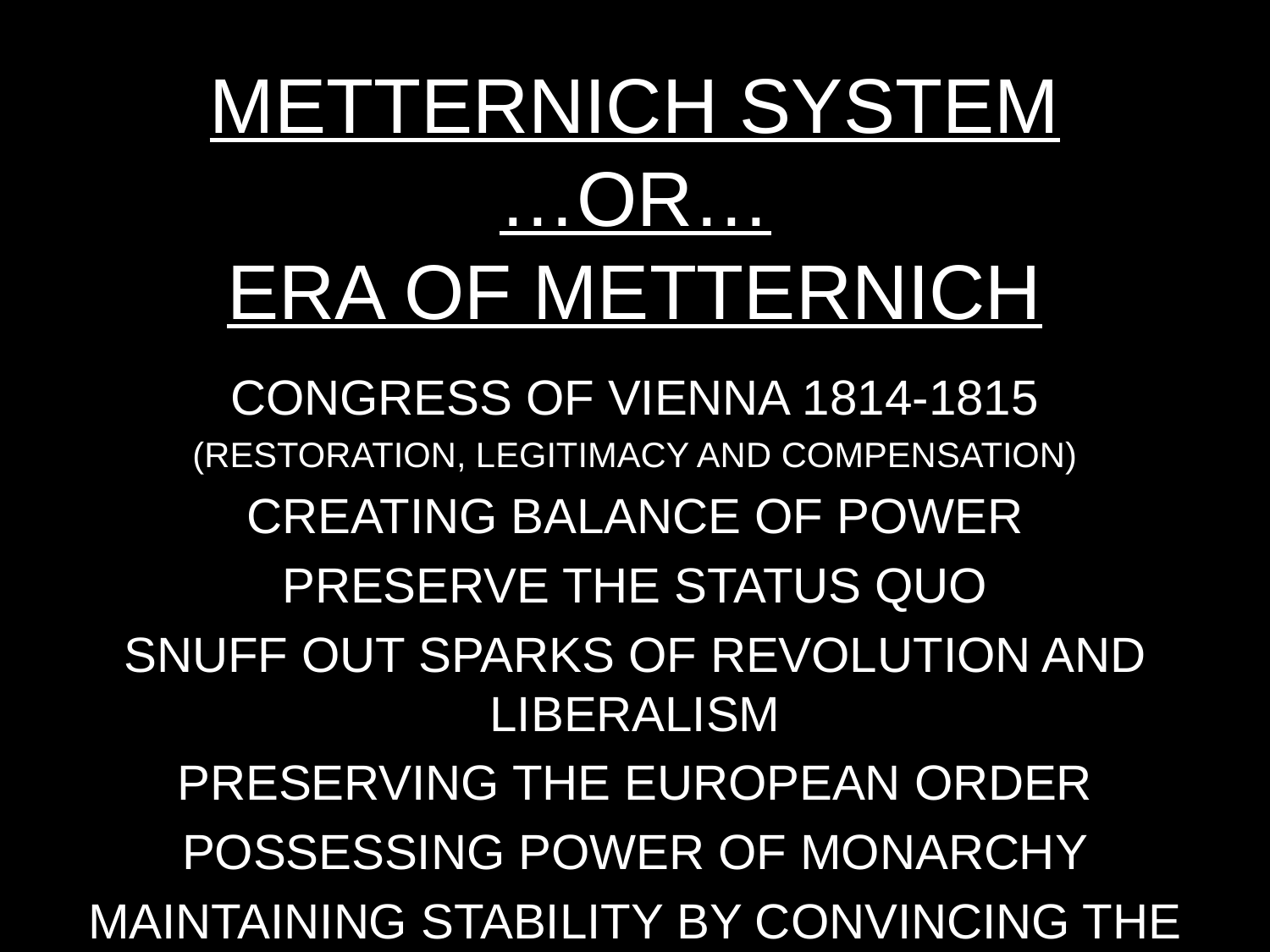

# METTERNICH SYSTEM …OR… ERA OF METTERNICH
CONGRESS OF VIENNA 1814-1815
(RESTORATION, LEGITIMACY AND COMPENSATION)
CREATING BALANCE OF POWER
PRESERVE THE STATUS QUO
SNUFF OUT SPARKS OF REVOLUTION AND LIBERALISM
PRESERVING THE EUROPEAN ORDER
POSSESSING POWER OF MONARCHY
MAINTAINING STABILITY BY CONVINCING THE GREAT POWERS